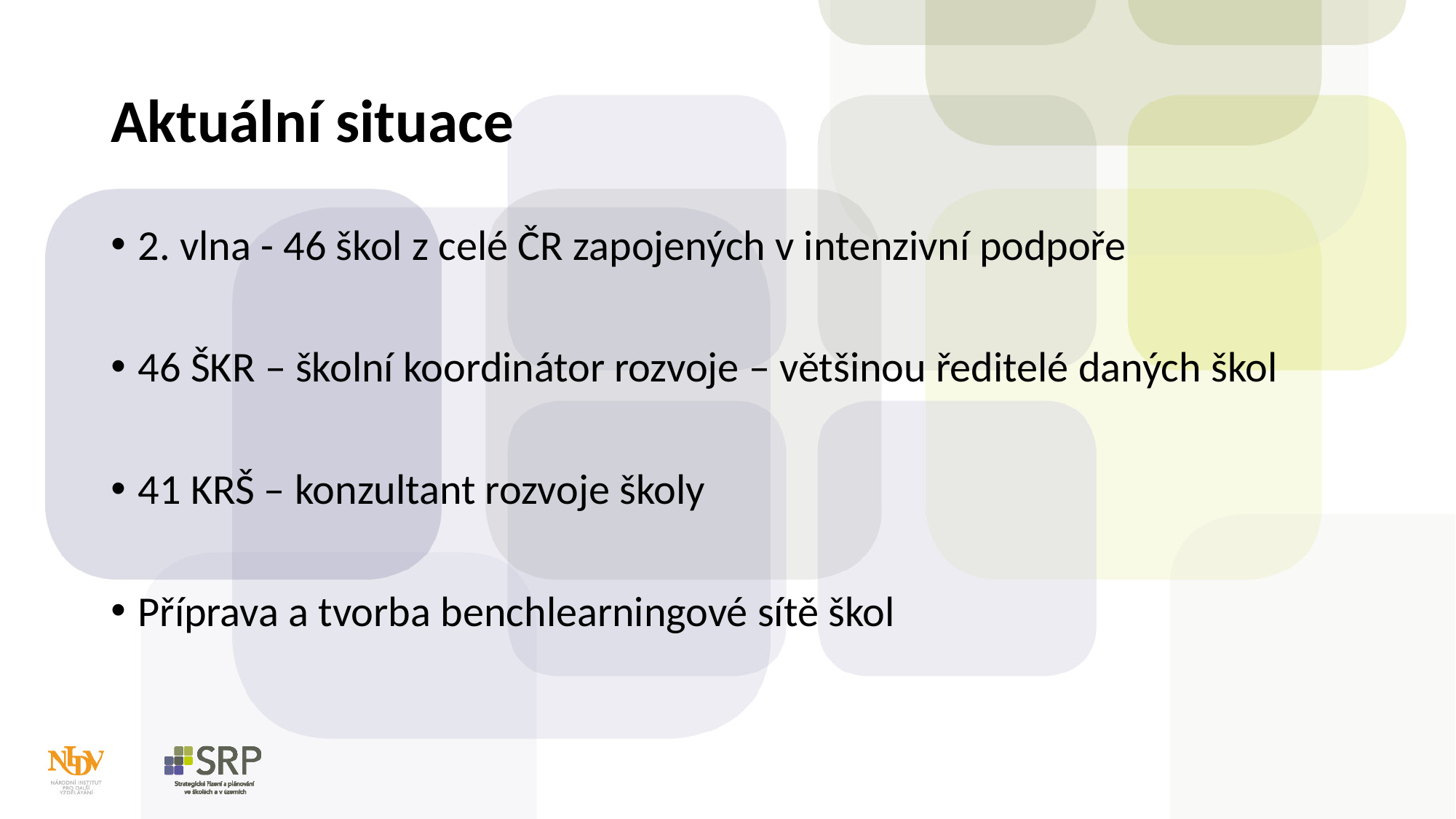

# Aktuální situace
2. vlna - 46 škol z celé ČR zapojených v intenzivní podpoře

46 ŠKR – školní koordinátor rozvoje – většinou ředitelé daných škol

41 KRŠ – konzultant rozvoje školy

Příprava a tvorba benchlearningové sítě škol